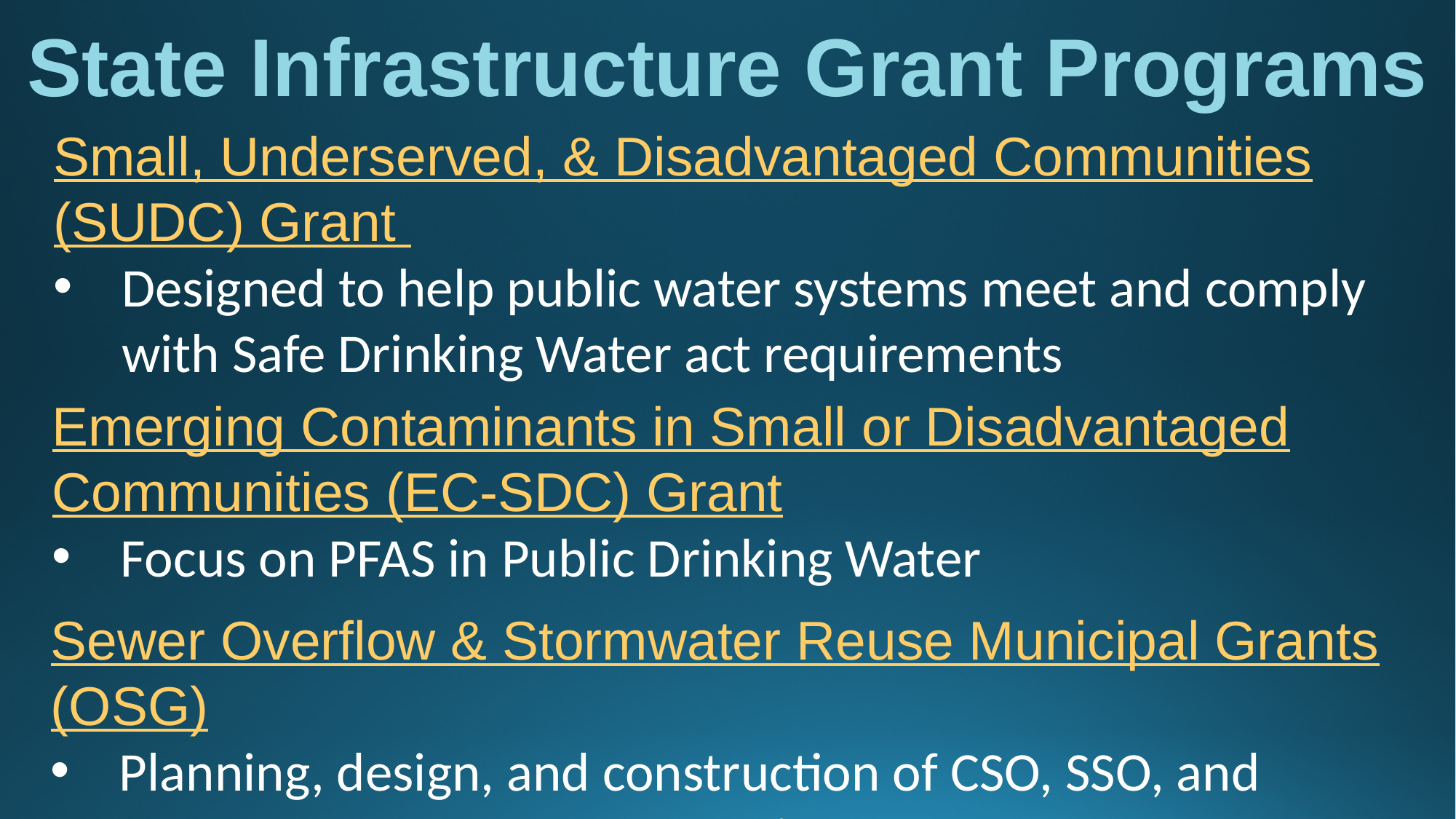

# State Infrastructure Grant Programs
Small, Underserved, & Disadvantaged Communities (SUDC) Grant
Designed to help public water systems meet and comply with Safe Drinking Water act requirements
Emerging Contaminants in Small or Disadvantaged
Communities (EC-SDC) Grant
Focus on PFAS in Public Drinking Water
Sewer Overflow & Stormwater Reuse Municipal Grants (OSG)
Planning, design, and construction of CSO, SSO, and Stormwater management projects